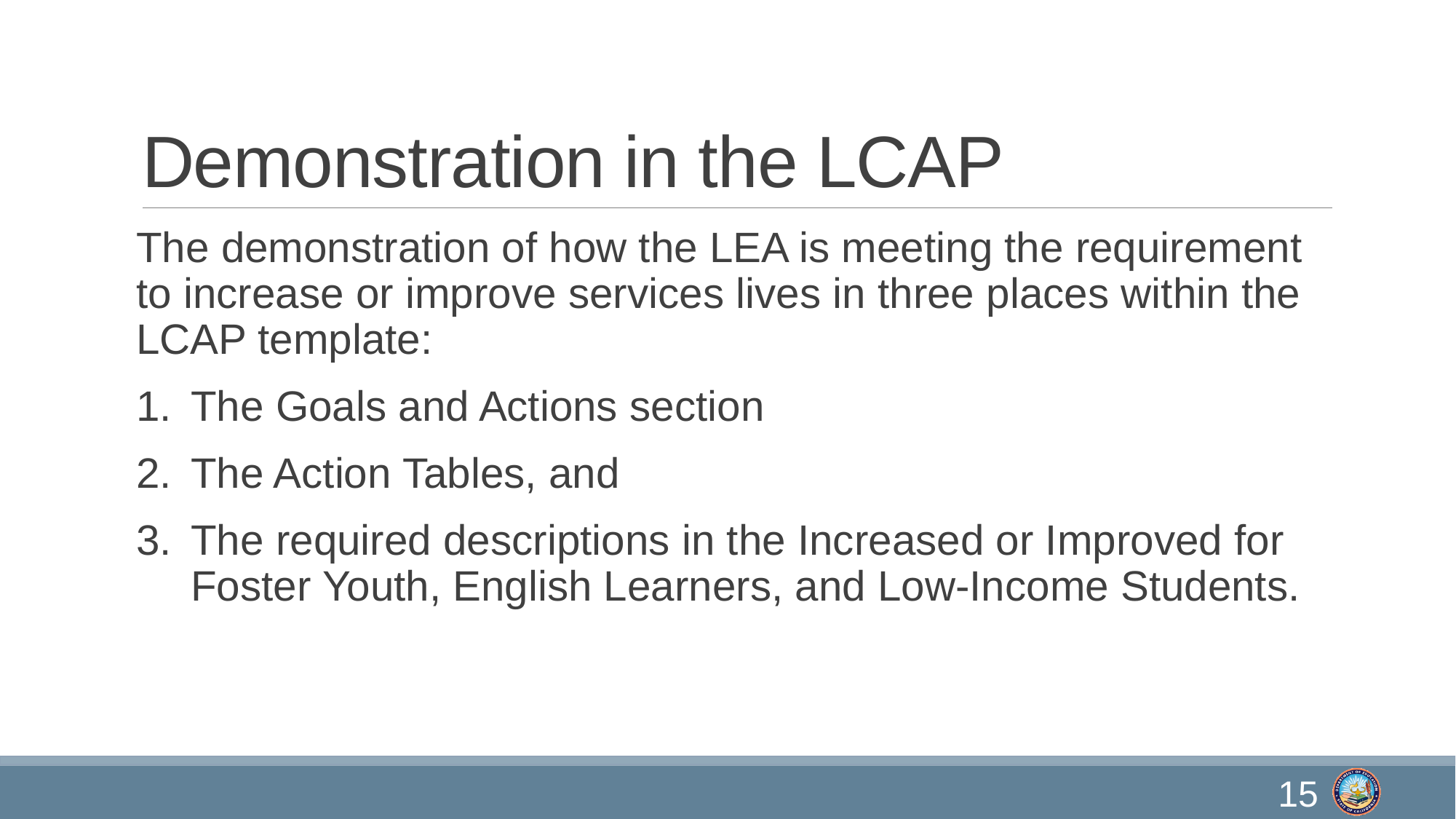

# Demonstration in the LCAP
The demonstration of how the LEA is meeting the requirement to increase or improve services lives in three places within the LCAP template:
The Goals and Actions section
The Action Tables, and
The required descriptions in the Increased or Improved for Foster Youth, English Learners, and Low-Income Students.
15